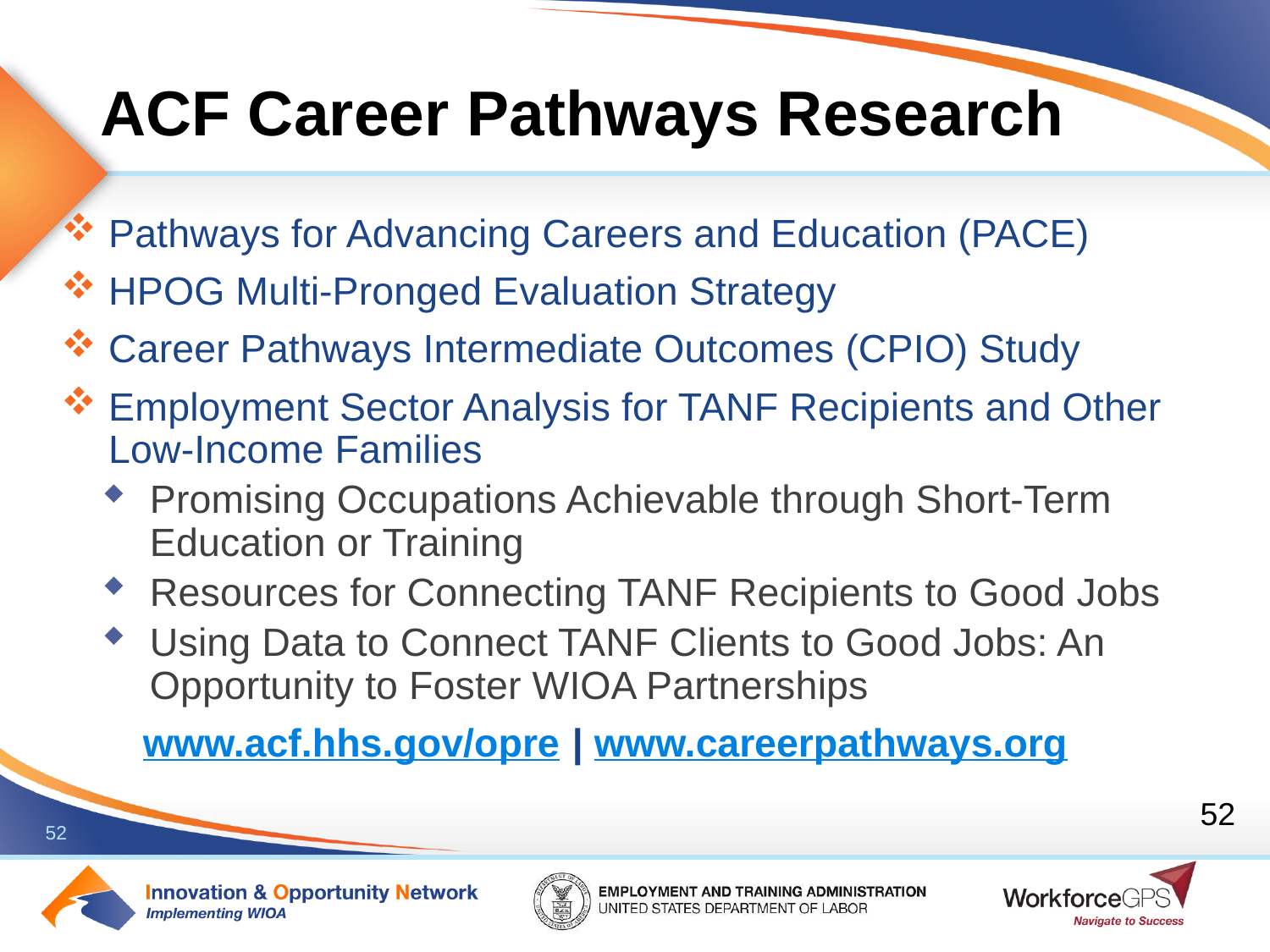

# ACF Career Pathways Research
Pathways for Advancing Careers and Education (PACE)
HPOG Multi-Pronged Evaluation Strategy
Career Pathways Intermediate Outcomes (CPIO) Study
Employment Sector Analysis for TANF Recipients and Other Low-Income Families
Promising Occupations Achievable through Short-Term Education or Training
Resources for Connecting TANF Recipients to Good Jobs
Using Data to Connect TANF Clients to Good Jobs: An Opportunity to Foster WIOA Partnerships
www.acf.hhs.gov/opre | www.careerpathways.org

52